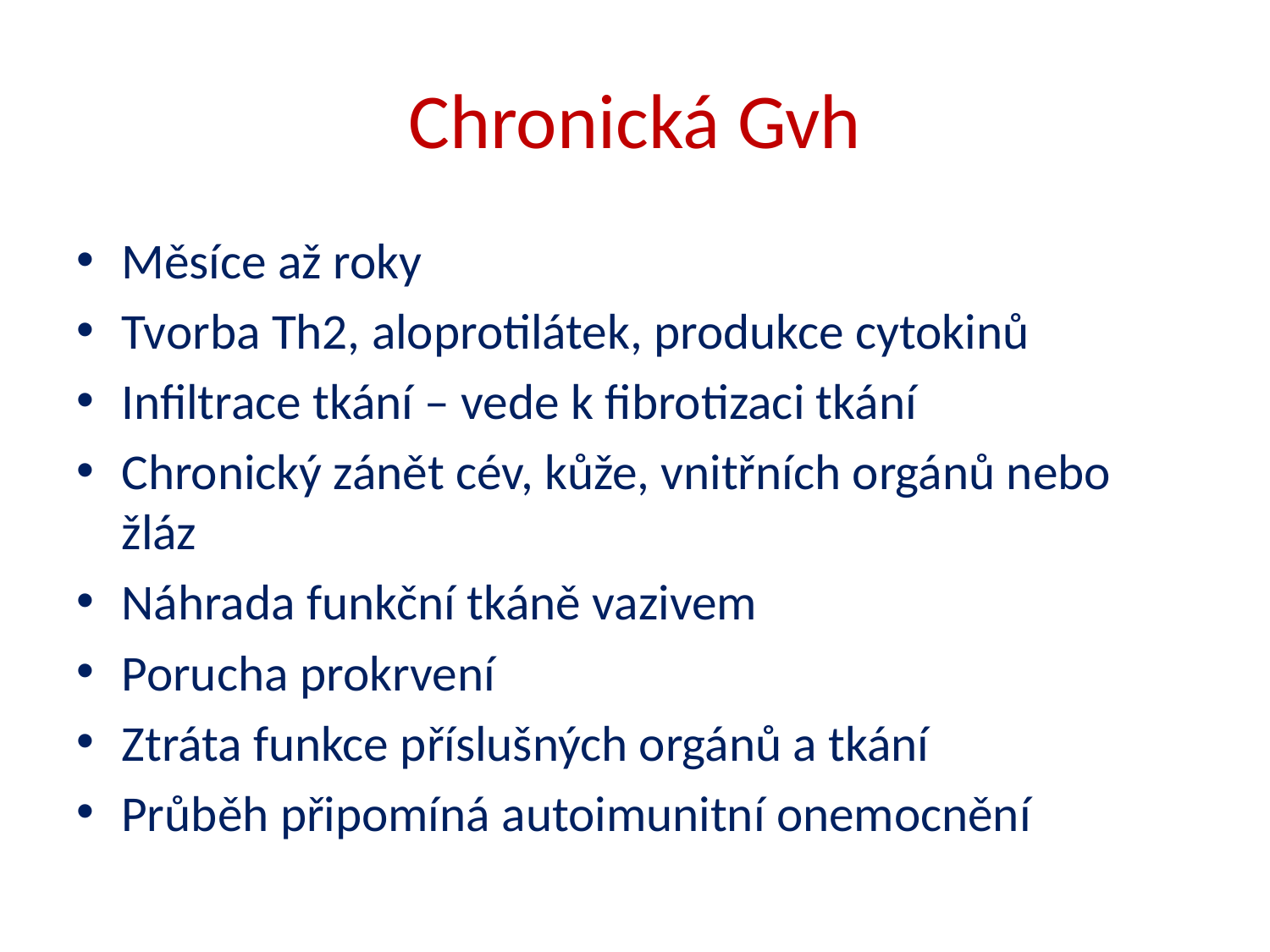

# Chronická Gvh
Měsíce až roky
Tvorba Th2, aloprotilátek, produkce cytokinů
Infiltrace tkání – vede k fibrotizaci tkání
Chronický zánět cév, kůže, vnitřních orgánů nebo žláz
Náhrada funkční tkáně vazivem
Porucha prokrvení
Ztráta funkce příslušných orgánů a tkání
Průběh připomíná autoimunitní onemocnění